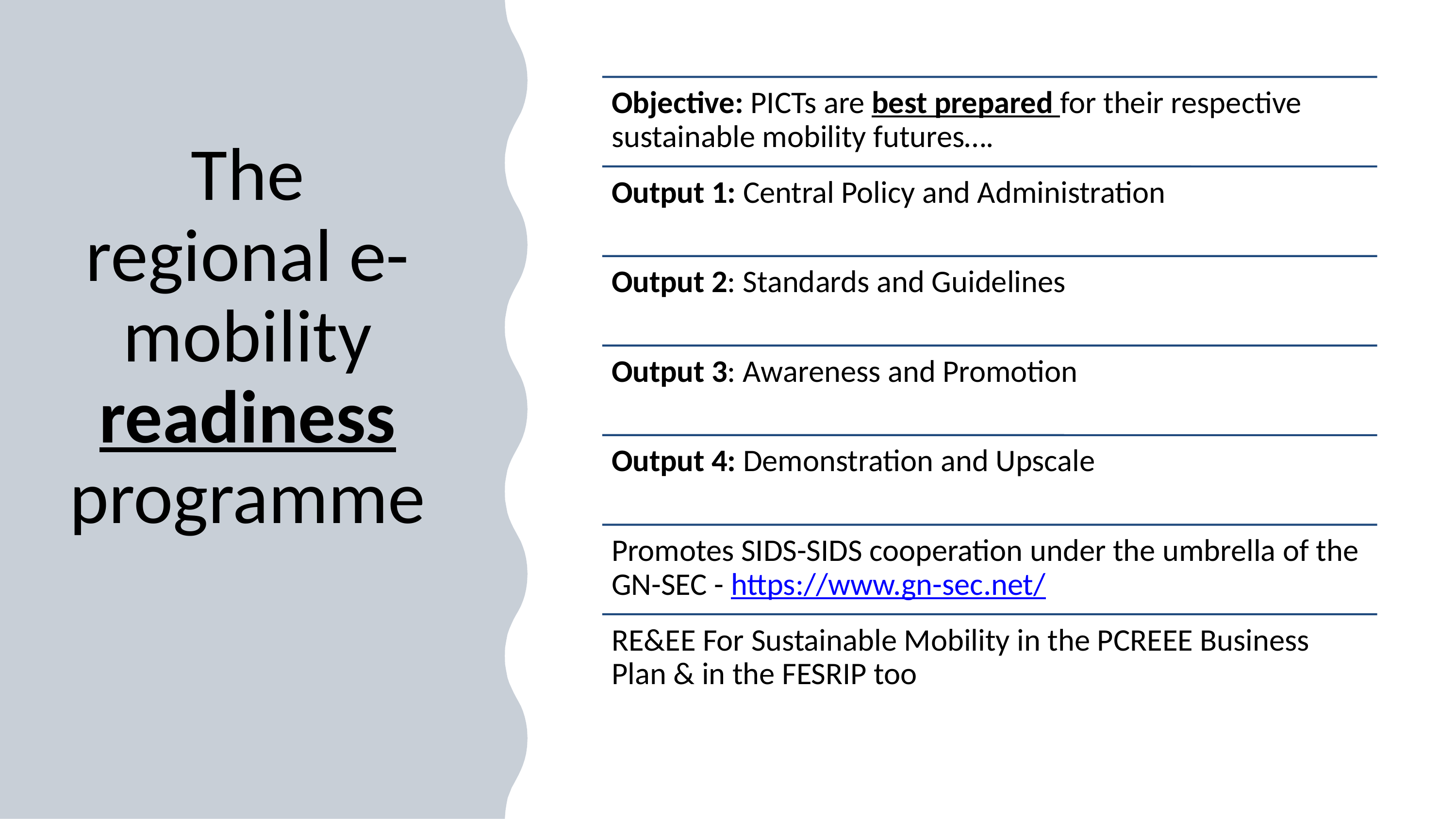

Objective: PICTs are best prepared for their respective sustainable mobility futures….
Output 1: Central Policy and Administration
Output 2: Standards and Guidelines
Output 3: Awareness and Promotion
Output 4: Demonstration and Upscale
Promotes SIDS-SIDS cooperation under the umbrella of the GN-SEC - https://www.gn-sec.net/
RE&EE For Sustainable Mobility in the PCREEE Business Plan & in the FESRIP too
# The regional e-mobility readiness programme